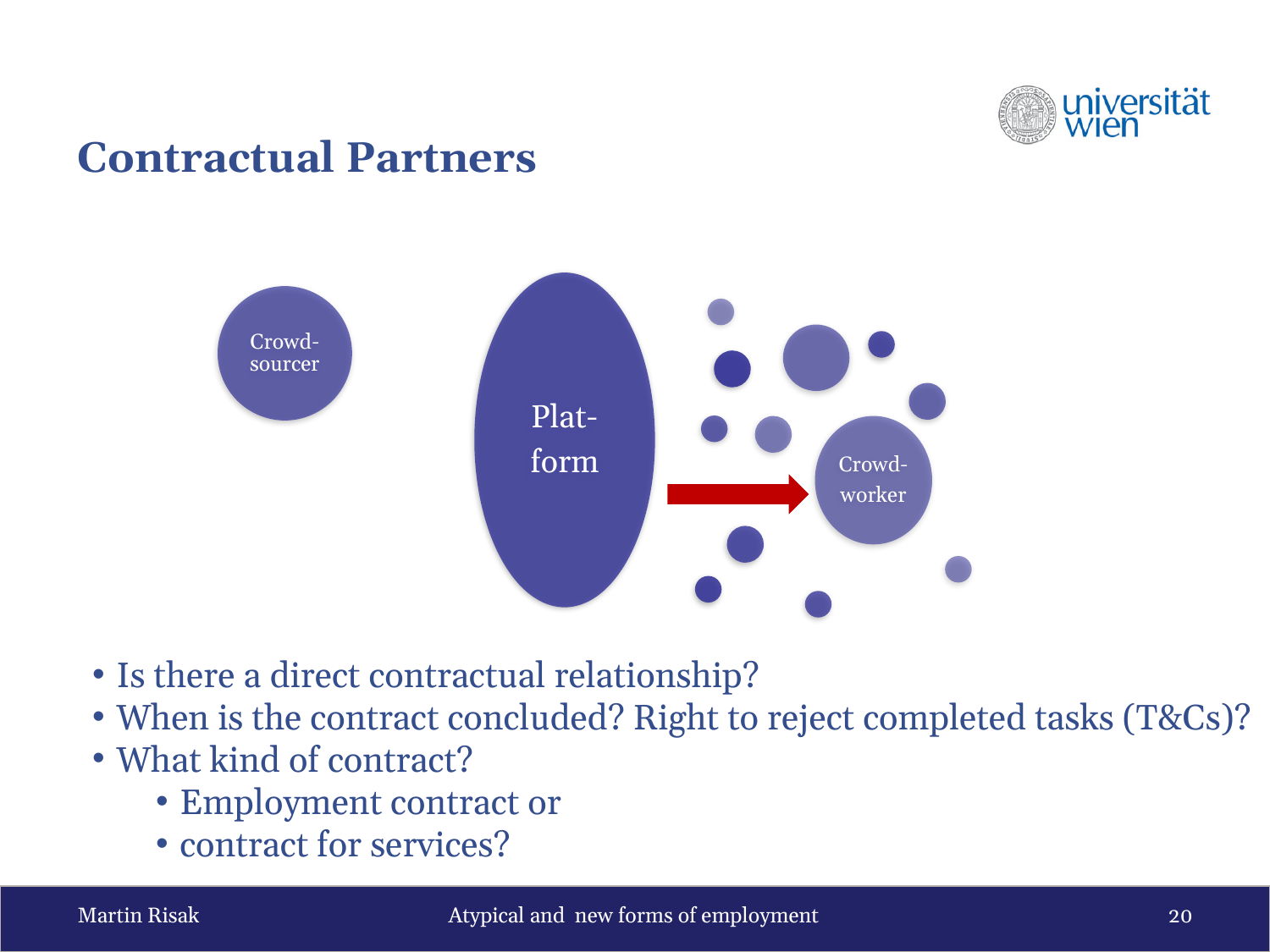

# Contractual Partners
Plat-
form
Crowd-sourcer
Crowd-
worker

Is there a direct contractual relationship?
When is the contract concluded? Right to reject completed tasks (T&Cs)?
What kind of contract?
Employment contract or
contract for services?